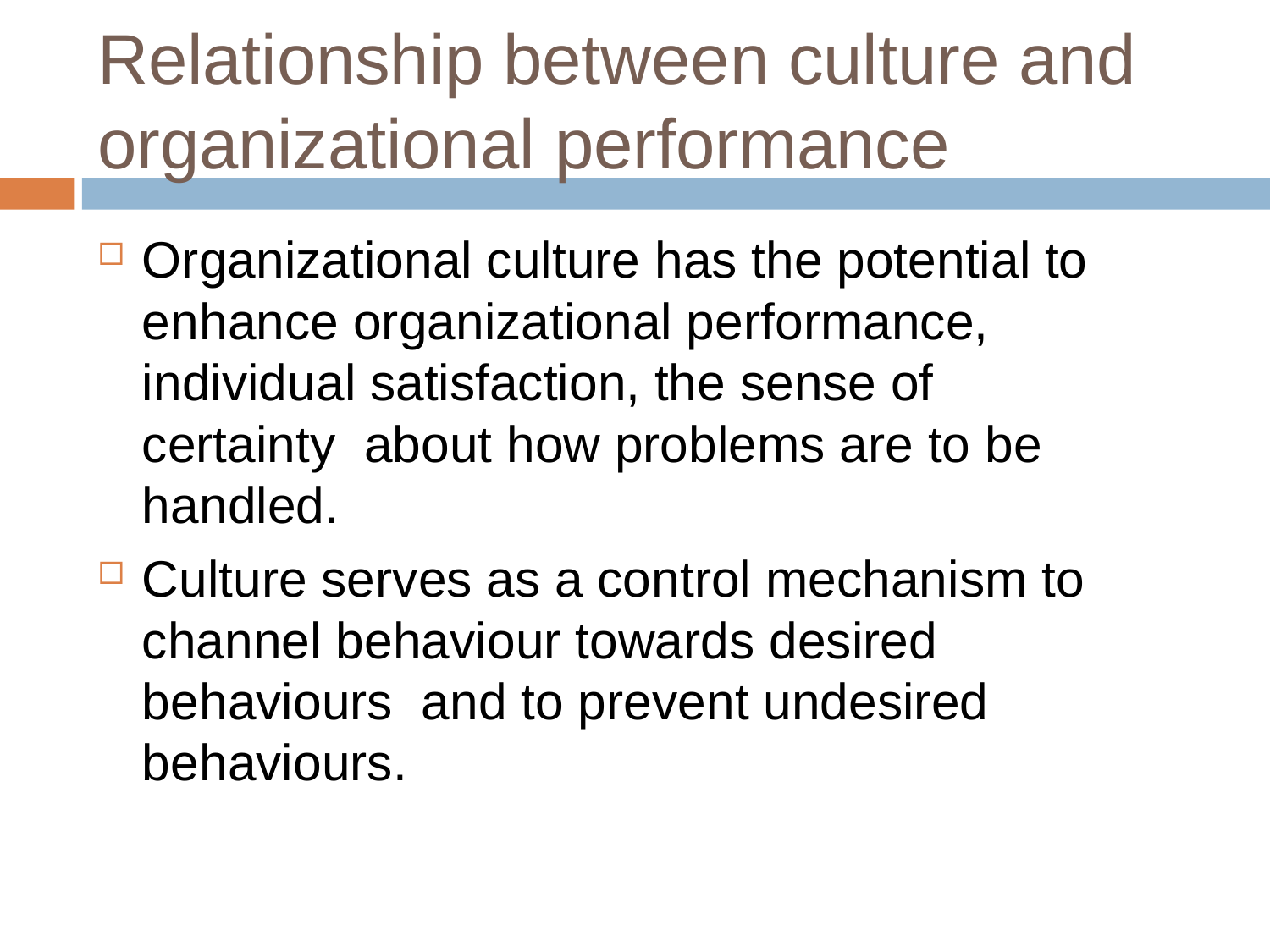

# Relationship between culture and  organizational performance
Organizational culture has the potential to  enhance organizational performance,  individual satisfaction, the sense of certainty  about how problems are to be handled.
Culture serves as a control mechanism to  channel behaviour towards desired behaviours  and to prevent undesired behaviours.